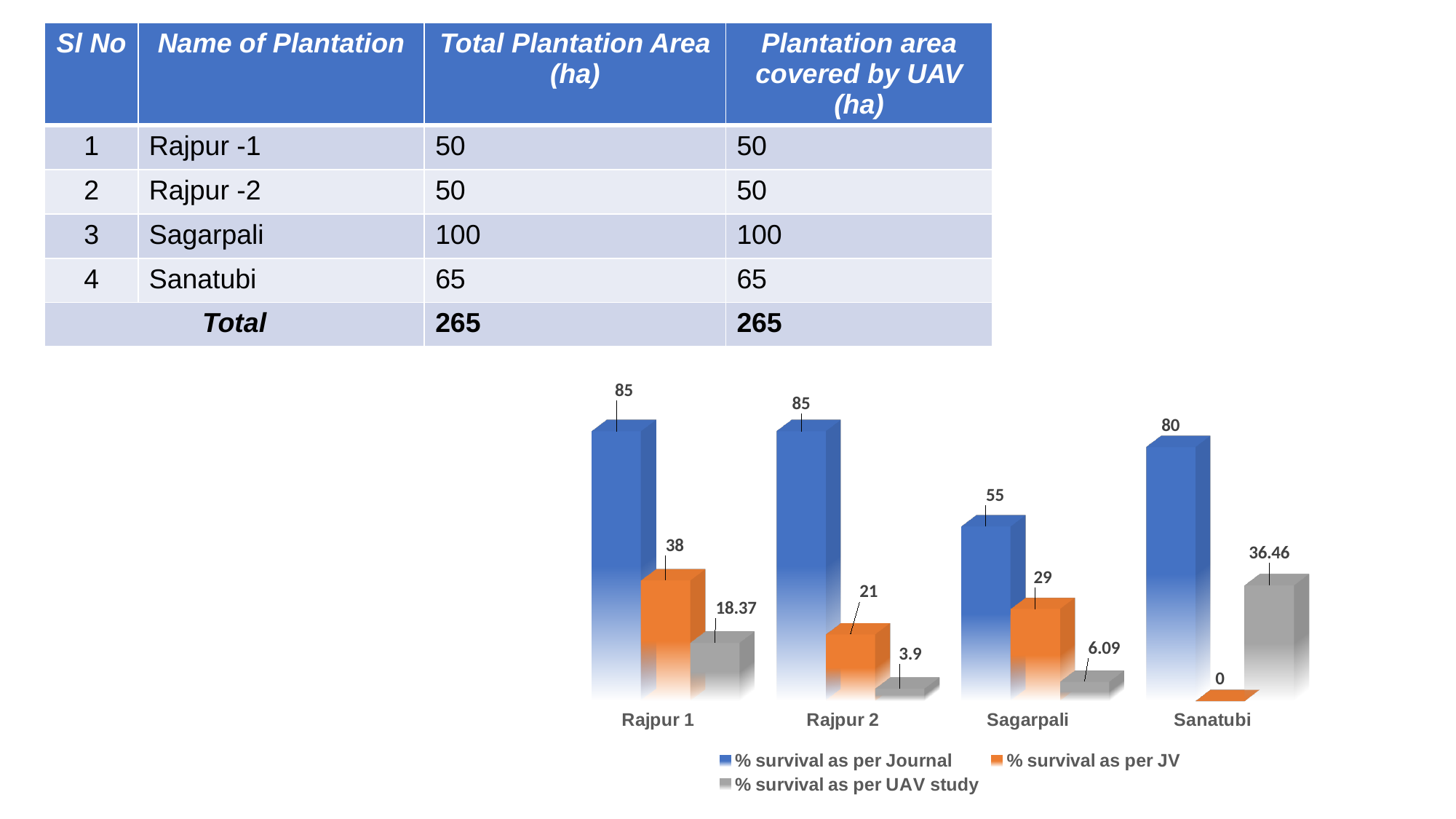

| Sl No | Name of Plantation | Total Plantation Area (ha) | Plantation area covered by UAV (ha) |
| --- | --- | --- | --- |
| 1 | Rajpur -1 | 50 | 50 |
| 2 | Rajpur -2 | 50 | 50 |
| 3 | Sagarpali | 100 | 100 |
| 4 | Sanatubi | 65 | 65 |
| Total | Total | 265 | 265 |

[unsupported chart]